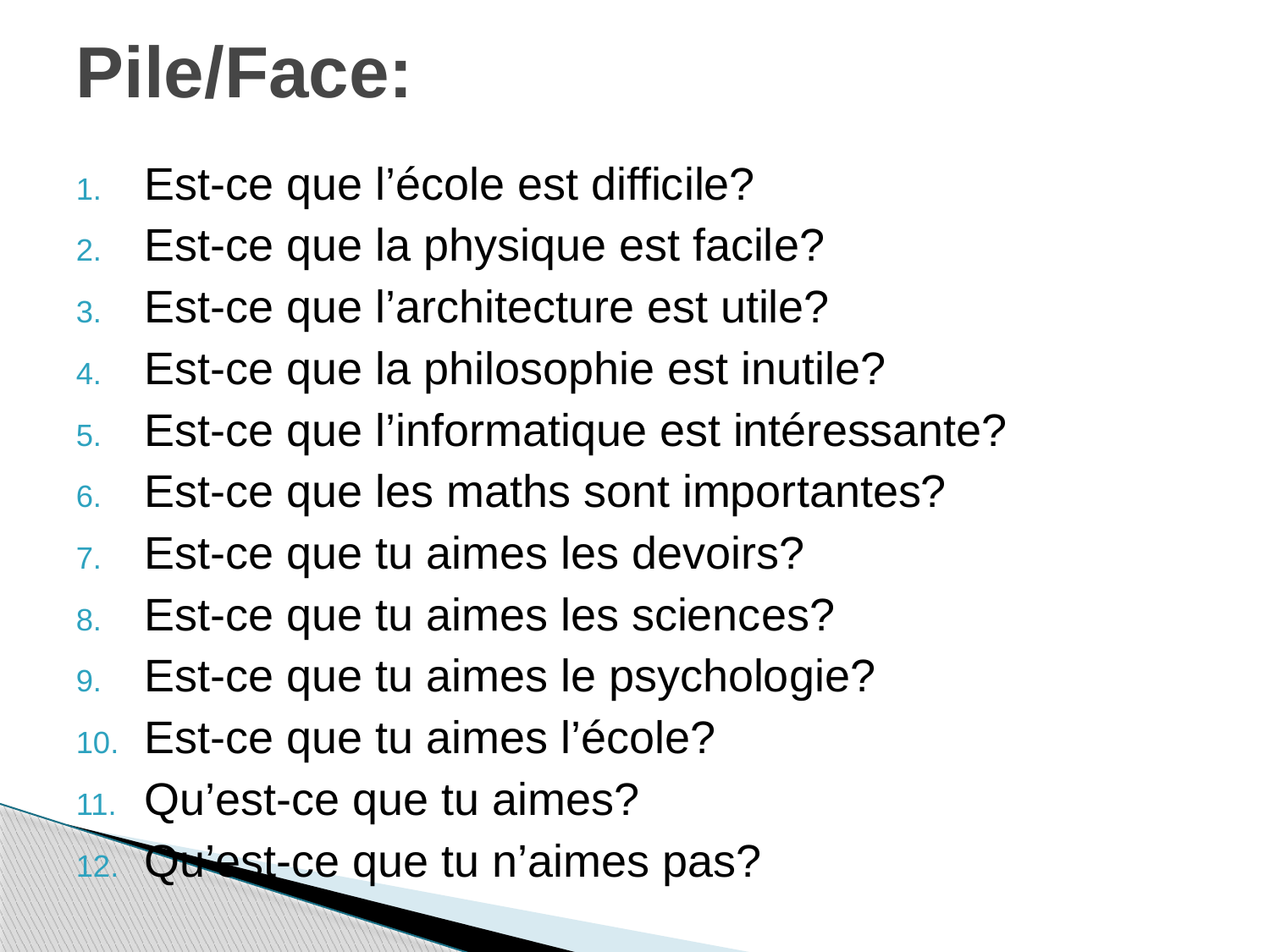

# Pile/Face:
Est-ce que l’école est difficile?
Est-ce que la physique est facile?
Est-ce que l’architecture est utile?
Est-ce que la philosophie est inutile?
Est-ce que l’informatique est intéressante?
Est-ce que les maths sont importantes?
Est-ce que tu aimes les devoirs?
Est-ce que tu aimes les sciences?
Est-ce que tu aimes le psychologie?
Est-ce que tu aimes l’école?
Qu’est-ce que tu aimes?
Qu’est-ce que tu n’aimes pas?